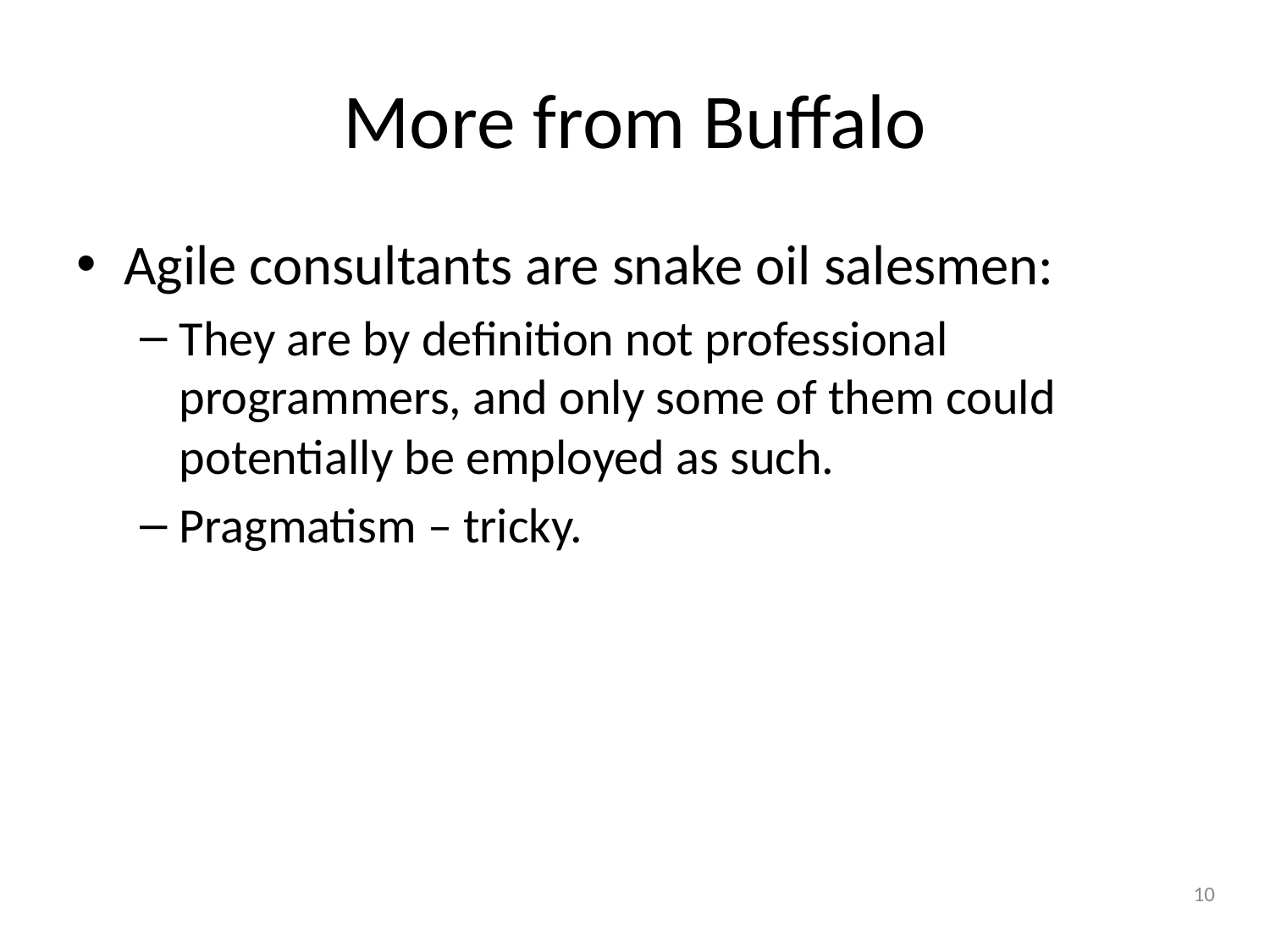

# More from Buffalo
Agile consultants are snake oil salesmen:
They are by definition not professional programmers, and only some of them could potentially be employed as such.
Pragmatism – tricky.